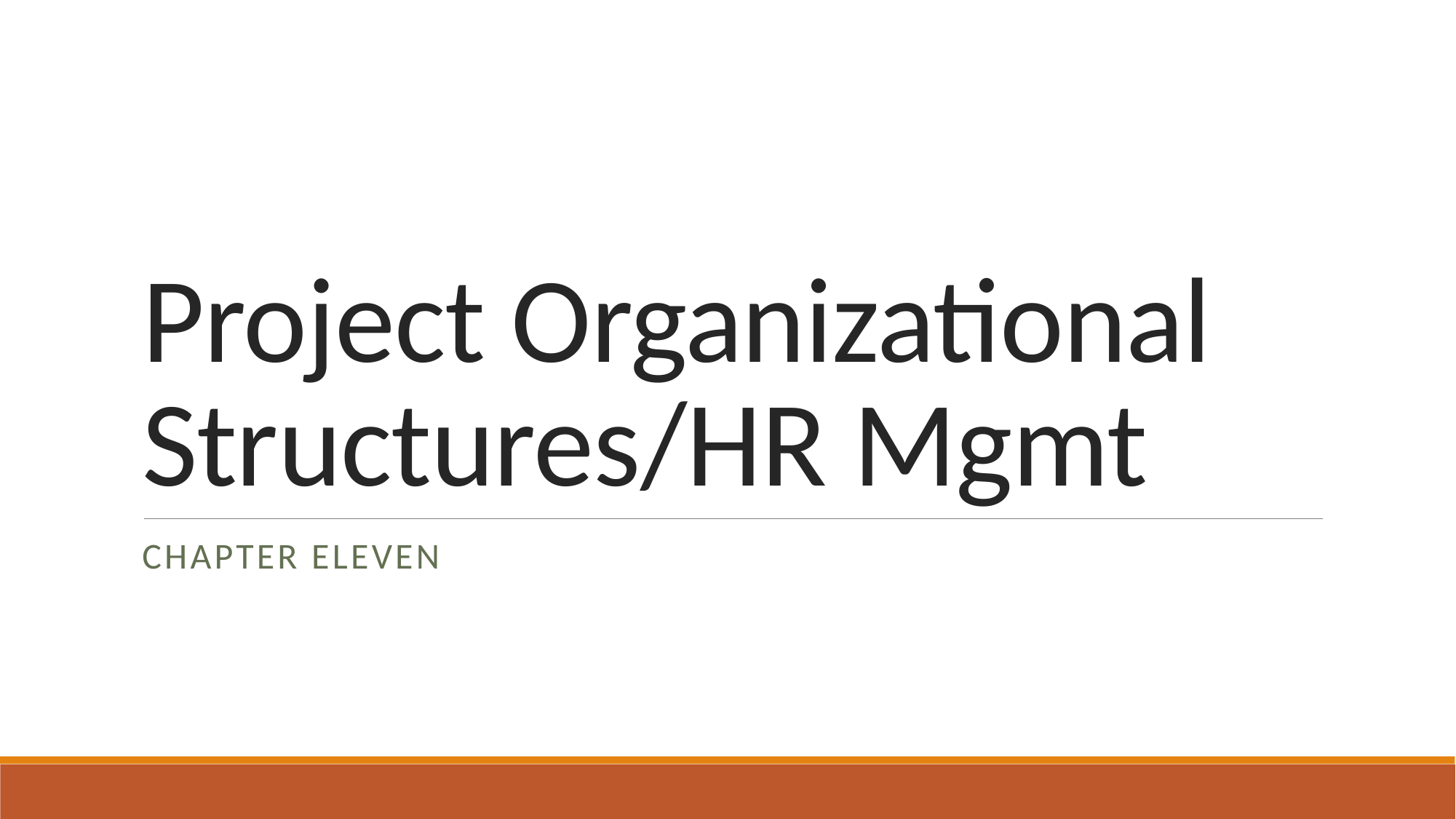

# Project Organizational Structures/HR Mgmt
Chapter eleven